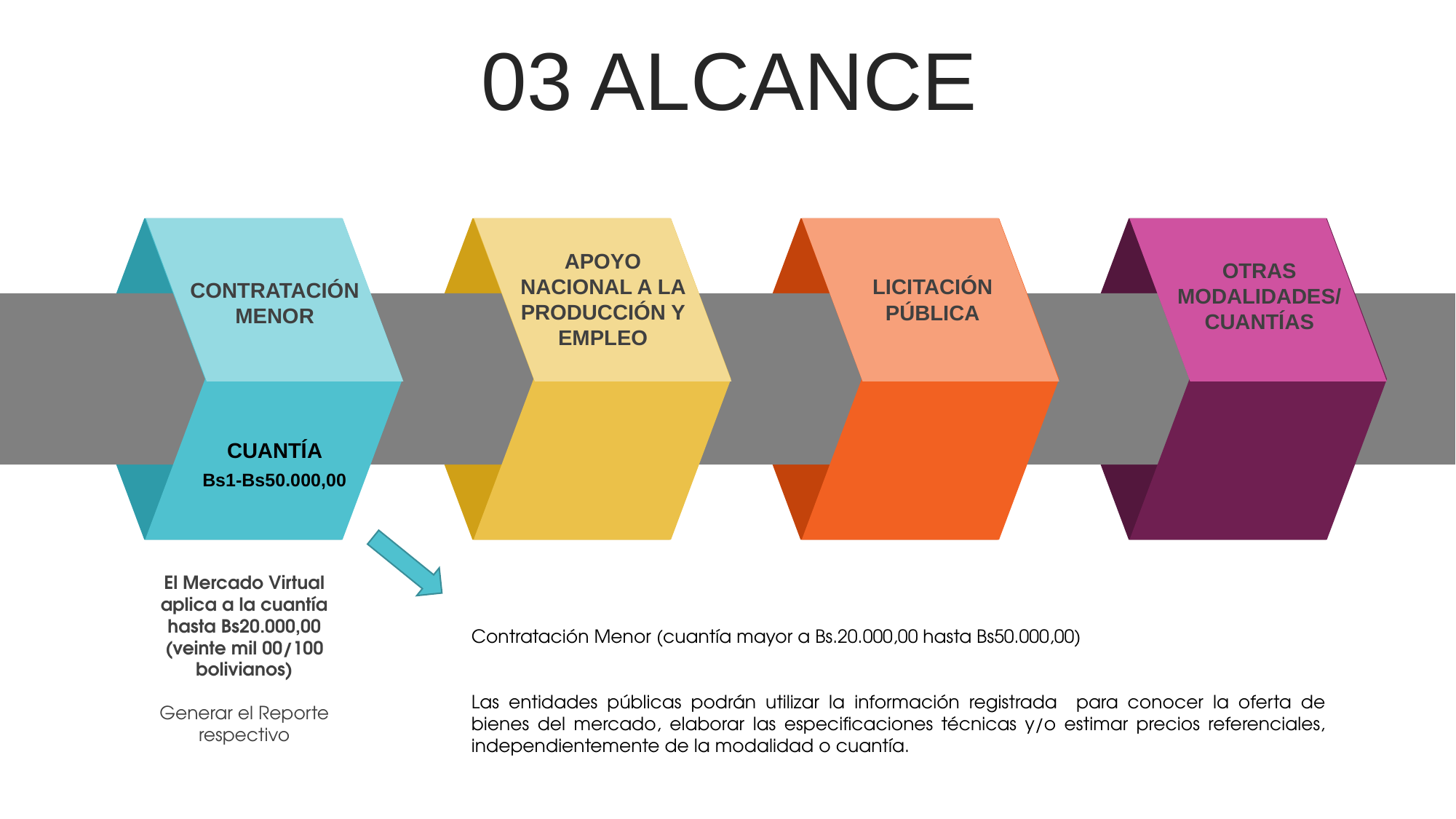

03 ALCANCE
APOYO NACIONAL A LA PRODUCCIÓN Y EMPLEO
OTRAS MODALIDADES/CUANTÍAS
LICITACIÓN PÚBLICA
CONTRATACIÓN MENOR
CUANTÍA
Bs1-Bs50.000,00

El Mercado Virtual aplica a la cuantía hasta Bs20.000,00 (veinte mil 00/100 bolivianos)

Generar el Reporte respectivo
Contratación Menor (cuantía mayor a Bs.20.000,00 hasta Bs50.000,00)

Las entidades públicas podrán utilizar la información registrada  para conocer la oferta de bienes del mercado, elaborar las especificaciones técnicas y/o estimar precios referenciales, independientemente de la modalidad o cuantía.